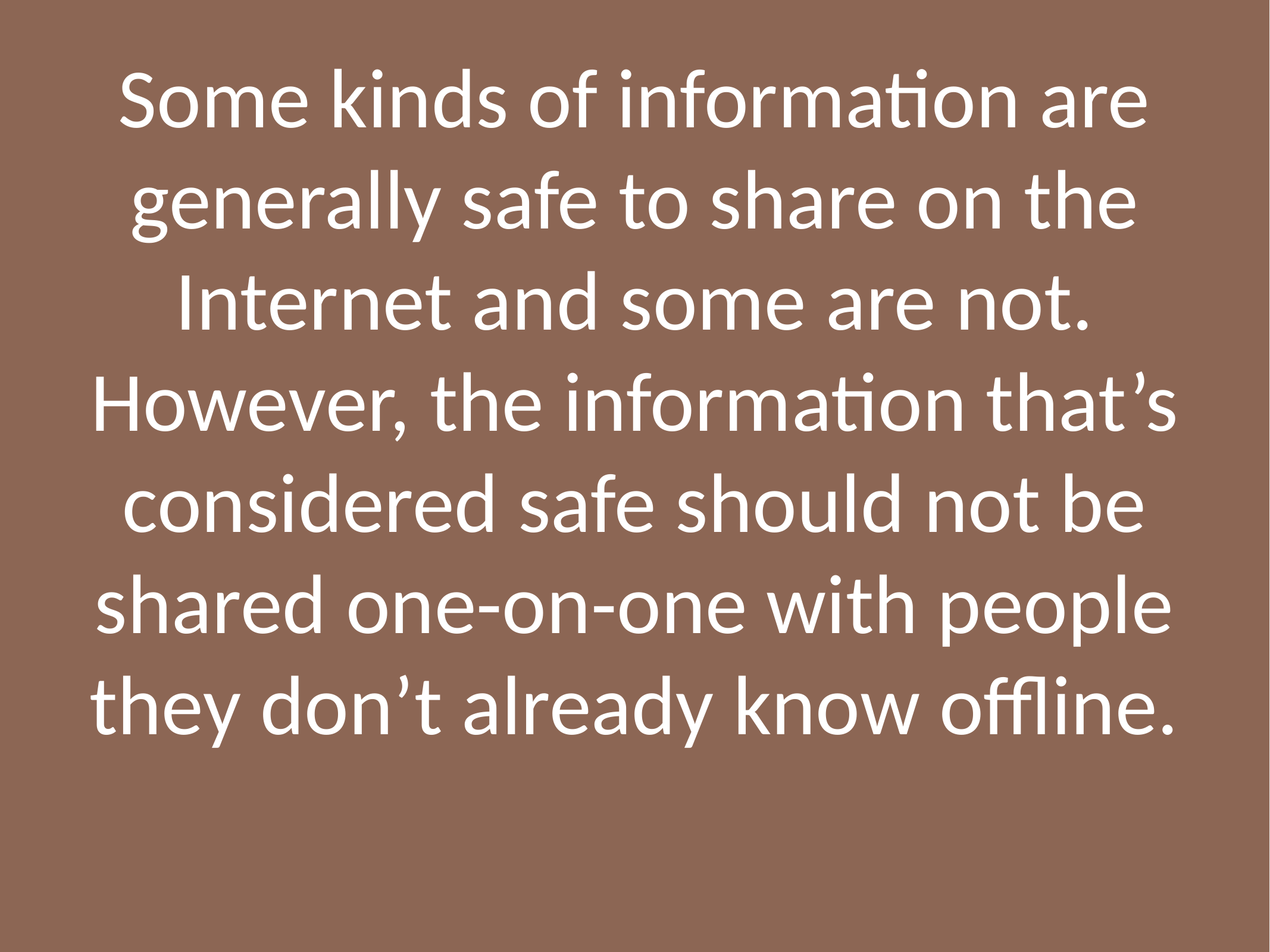

Some kinds of information are generally safe to share on the Internet and some are not. However, the information that’s considered safe should not be shared one-on-one with people they don’t already know offline.